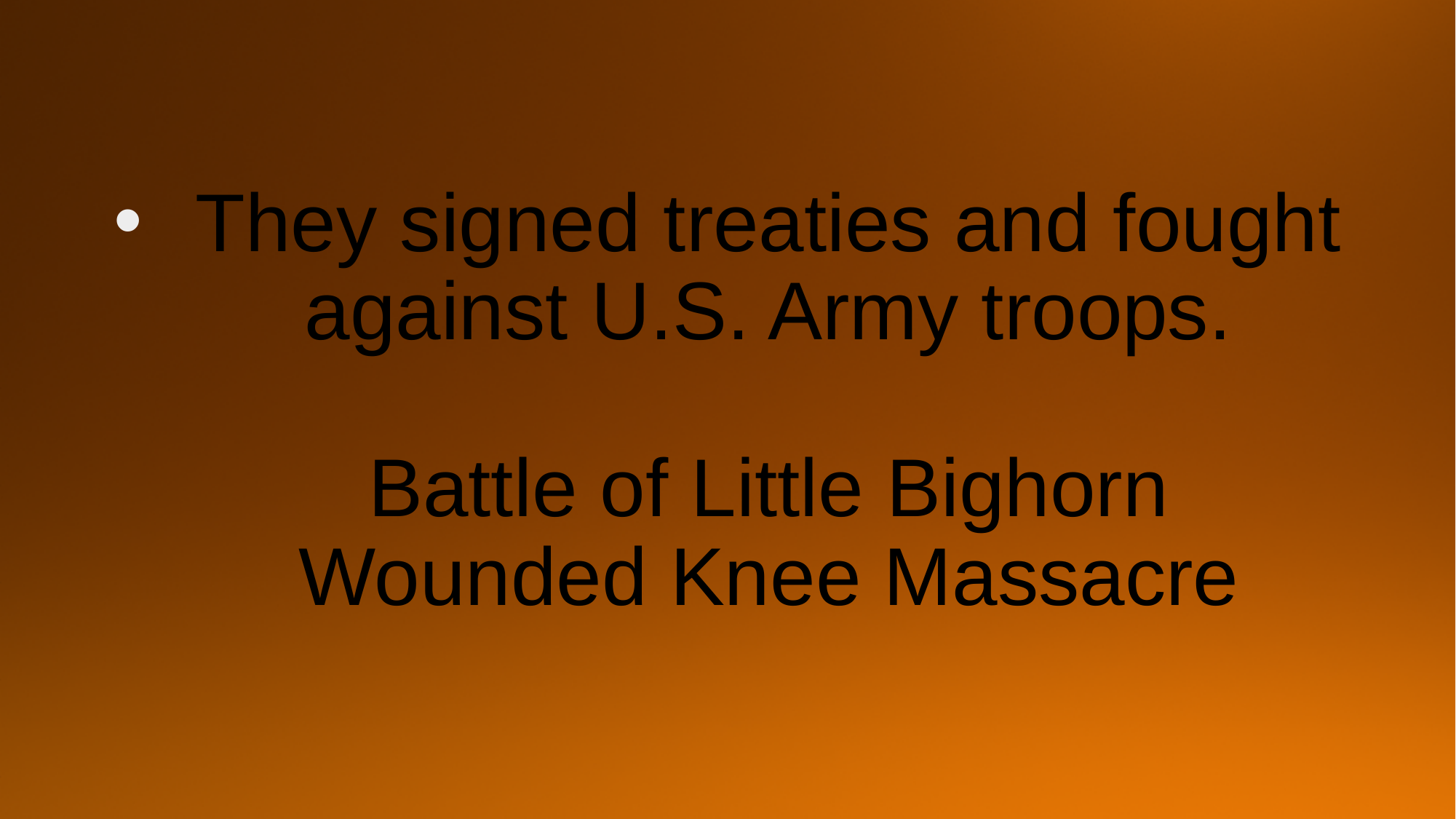

# They signed treaties and fought against U.S. Army troops. Battle of Little Bighorn Wounded Knee Massacre